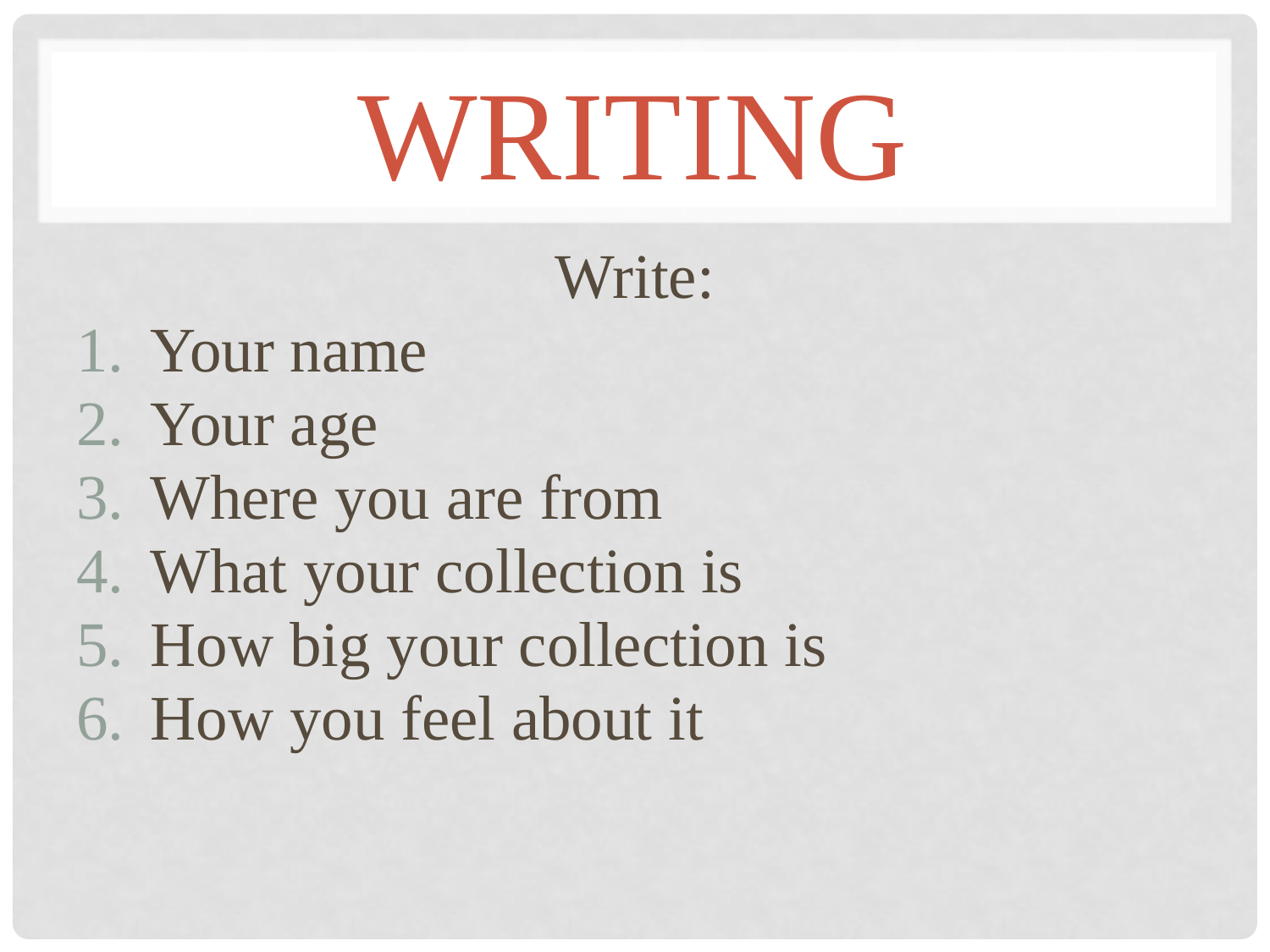

# Writing
Write:
Your name
Your age
Where you are from
What your collection is
How big your collection is
How you feel about it